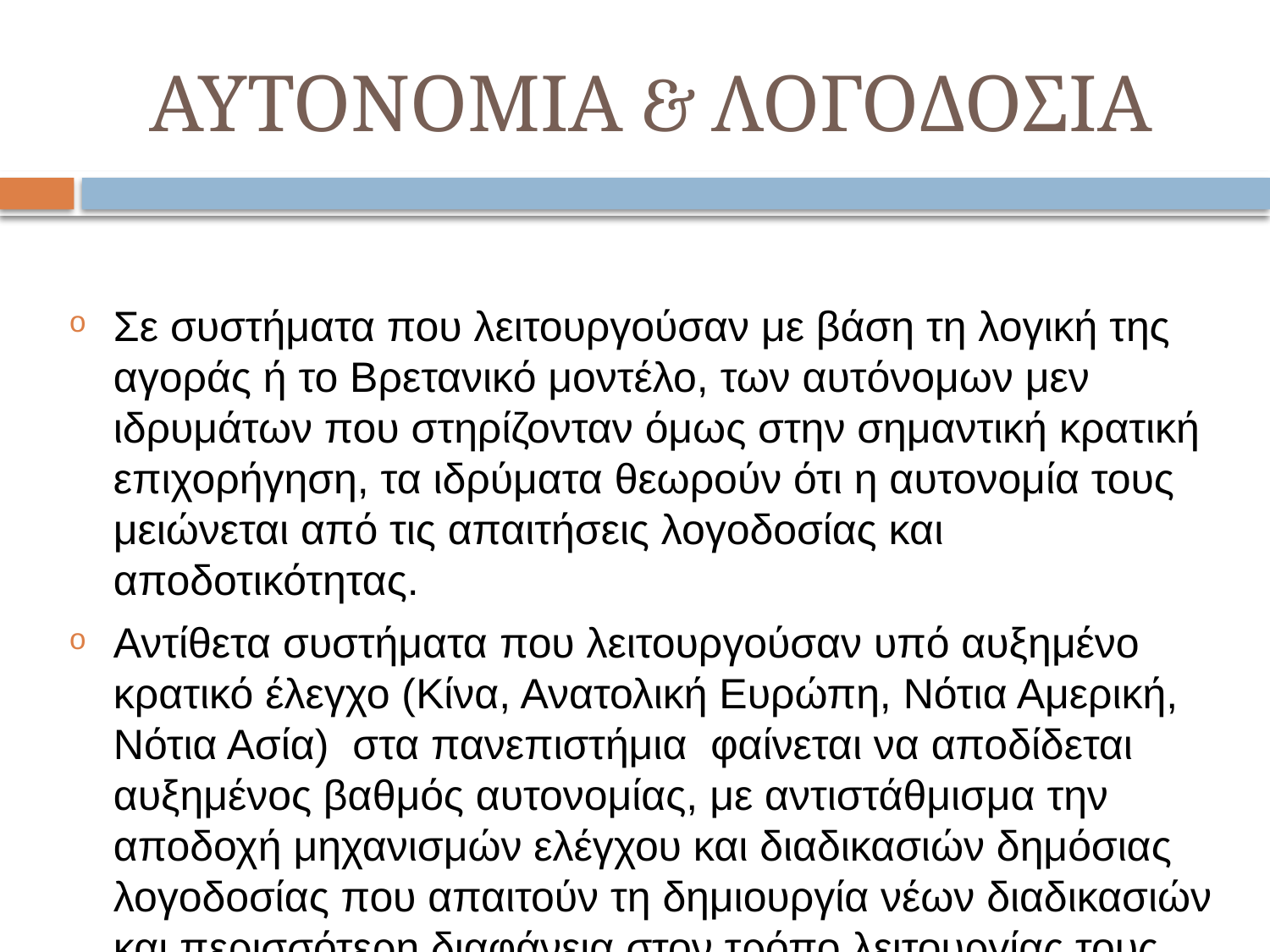

# ΑΥΤΟΝΟΜΙΑ & ΛΟΓΟΔΟΣΙΑ
Σε συστήματα που λειτουργούσαν με βάση τη λογική της αγοράς ή το Βρετανικό μοντέλο, των αυτόνομων μεν ιδρυμάτων που στηρίζονταν όμως στην σημαντική κρατική επιχορήγηση, τα ιδρύματα θεωρούν ότι η αυτονομία τους μειώνεται από τις απαιτήσεις λογοδοσίας και αποδοτικότητας.
Αντίθετα συστήματα που λειτουργούσαν υπό αυξημένο κρατικό έλεγχο (Κίνα, Ανατολική Ευρώπη, Νότια Αμερική, Νότια Ασία)  στα πανεπιστήμια  φαίνεται να αποδίδεται αυξημένος βαθμός αυτονομίας, με αντιστάθμισμα την αποδοχή μηχανισμών ελέγχου και διαδικασιών δημόσιας λογοδοσίας που απαιτούν τη δημιουργία νέων διαδικασιών και περισσότερη διαφάνεια στον τρόπο λειτουργίας τους.